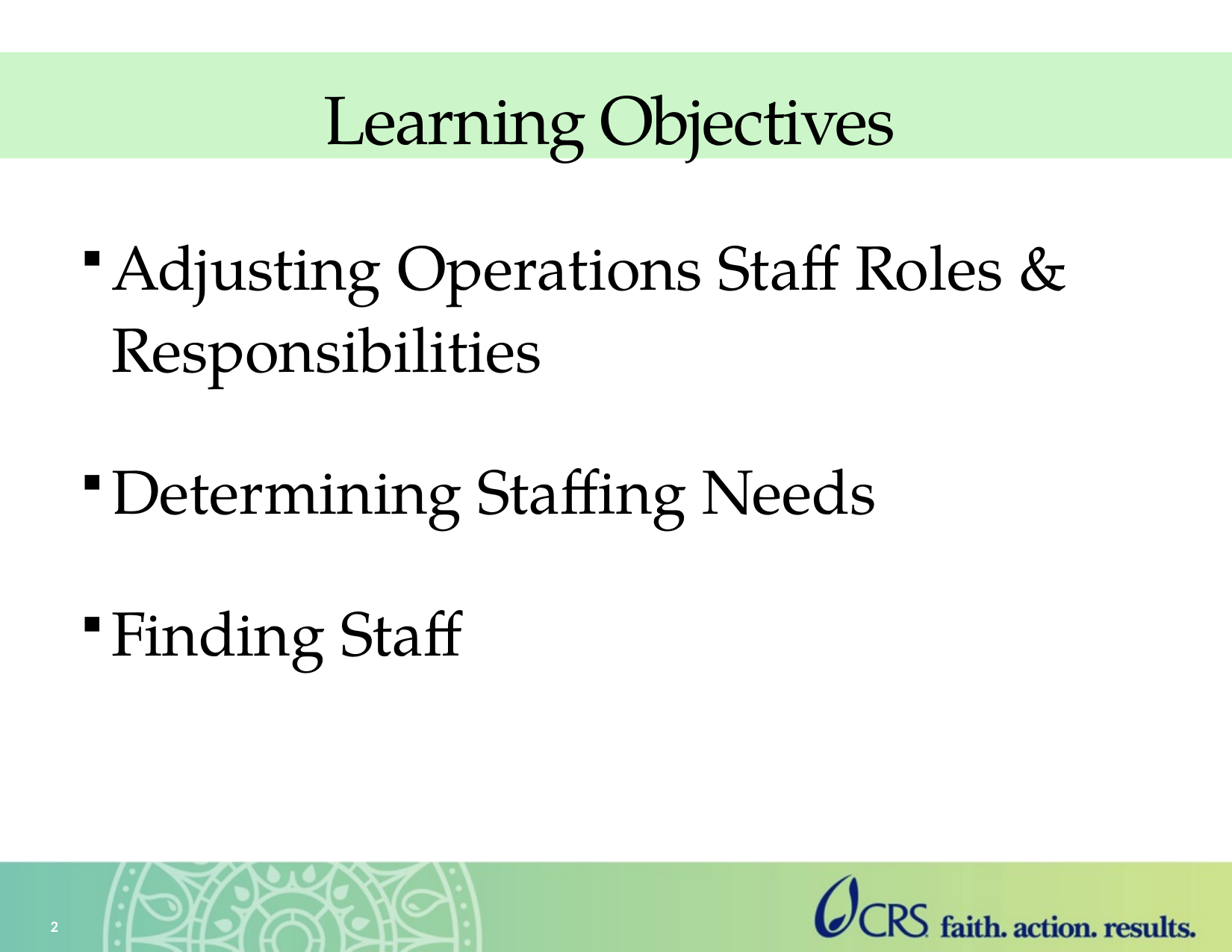

# Learning Objectives
Adjusting Operations Staff Roles & Responsibilities

Determining Staffing Needs

Finding Staff

2